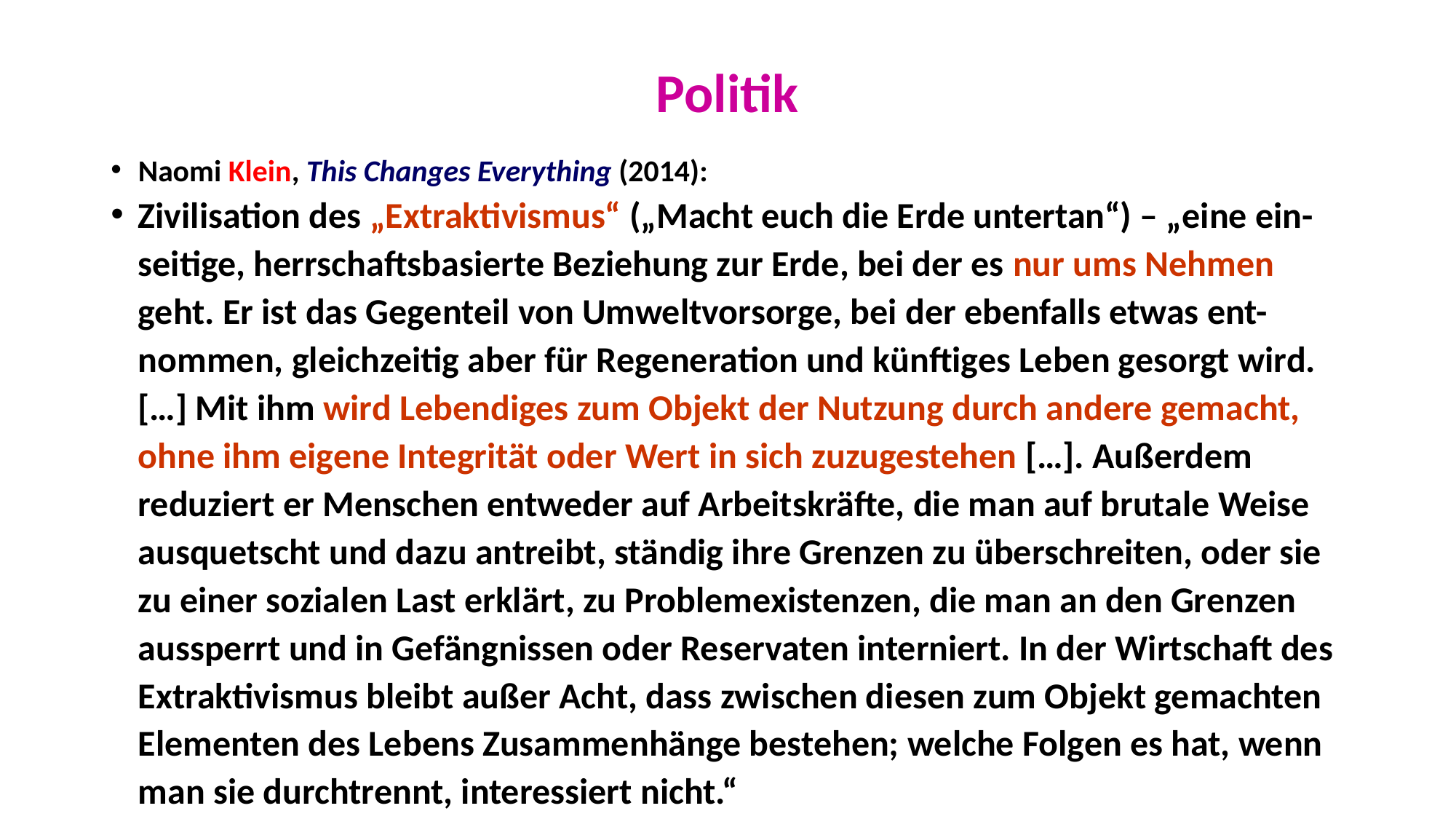

Politik
Naomi Klein, This Changes Everything (2014):
Zivilisation des „Extraktivismus“ („Macht euch die Erde untertan“) – „eine ein-seitige, herrschaftsbasierte Beziehung zur Erde, bei der es nur ums Nehmen geht. Er ist das Gegenteil von Umweltvorsorge, bei der ebenfalls etwas ent-nommen, gleichzeitig aber für Regeneration und künftiges Leben gesorgt wird. […] Mit ihm wird Lebendiges zum Objekt der Nutzung durch andere gemacht, ohne ihm eigene Integrität oder Wert in sich zuzugestehen […]. Außerdem reduziert er Menschen entweder auf Arbeitskräfte, die man auf brutale Weise ausquetscht und dazu antreibt, ständig ihre Grenzen zu überschreiten, oder sie zu einer sozialen Last erklärt, zu Problemexistenzen, die man an den Grenzen aussperrt und in Gefängnissen oder Reservaten interniert. In der Wirtschaft des Extraktivismus bleibt außer Acht, dass zwischen diesen zum Objekt gemachten Elementen des Lebens Zusammenhänge bestehen; welche Folgen es hat, wenn man sie durchtrennt, interessiert nicht.“